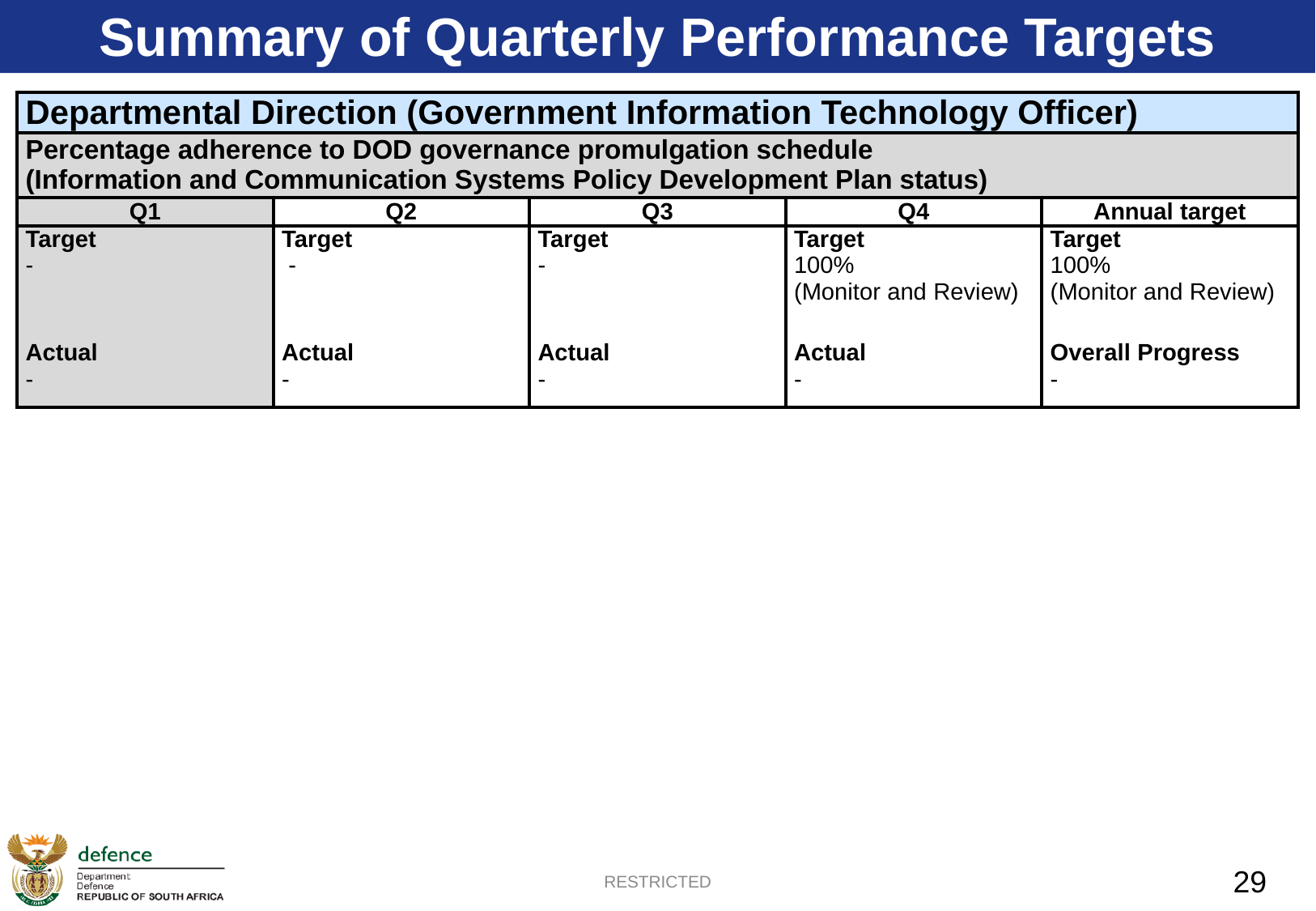

Summary of Quarterly Performance Targets
| Departmental Direction (Government Information Technology Officer) |  |  |  |  |
| --- | --- | --- | --- | --- |
| Percentage adherence to DOD governance promulgation schedule (Information and Communication Systems Policy Development Plan status) |  |  |  |  |
| Q1 | Q2 | Q3 | Q4 | Annual target |
| Target - | Target  - | Target - | Target 100% (Monitor and Review) | Target 100% (Monitor and Review) |
| Actual - | Actual - | Actual - | Actual - | Overall Progress - |
RESTRICTED
29